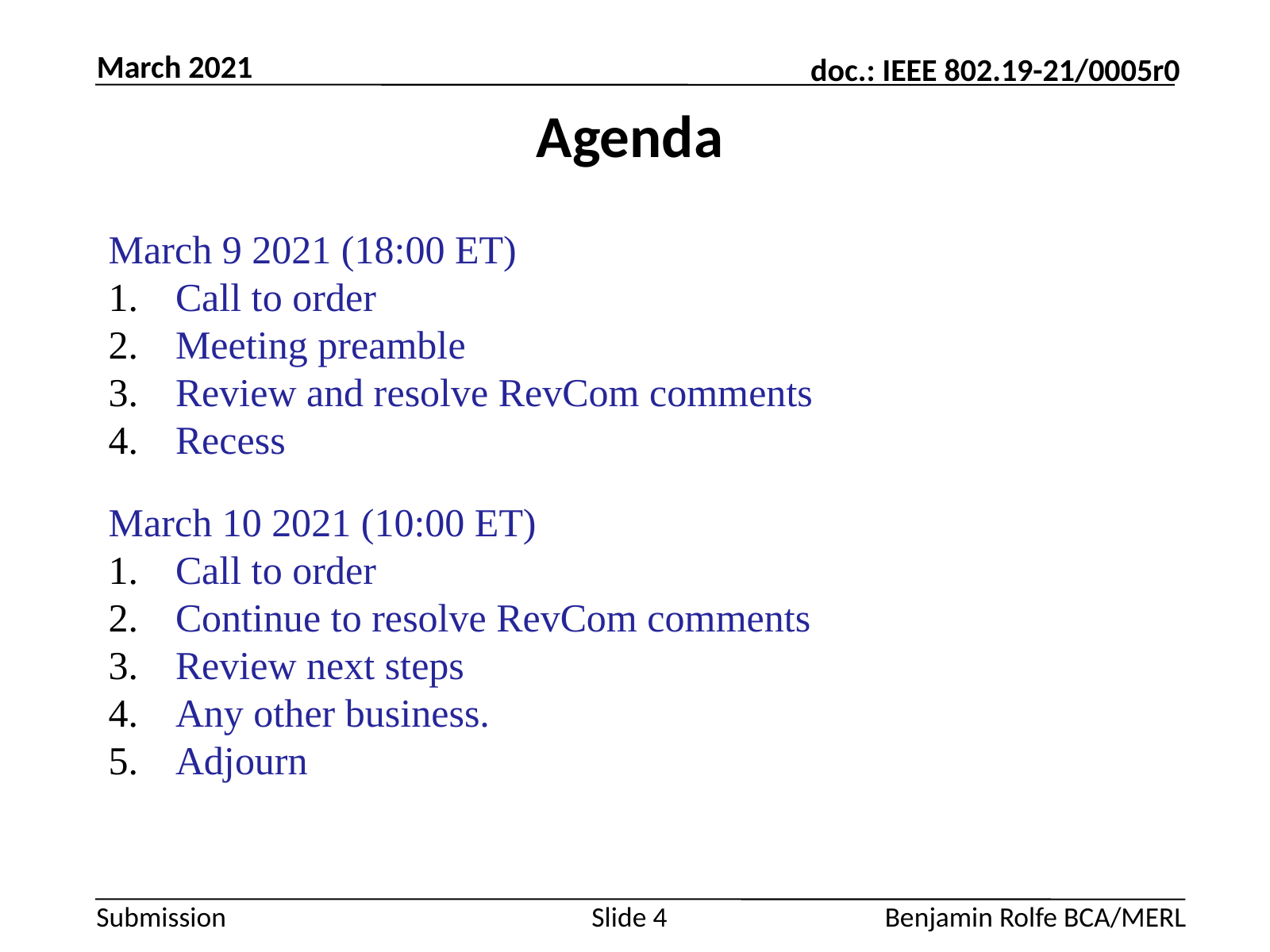

March 2021
# Agenda
March 9 2021 (18:00 ET)
Call to order
Meeting preamble
Review and resolve RevCom comments
Recess

March 10 2021 (10:00 ET)
Call to order
Continue to resolve RevCom comments
Review next steps
Any other business.
Adjourn

Slide 4
Benjamin Rolfe BCA/MERL